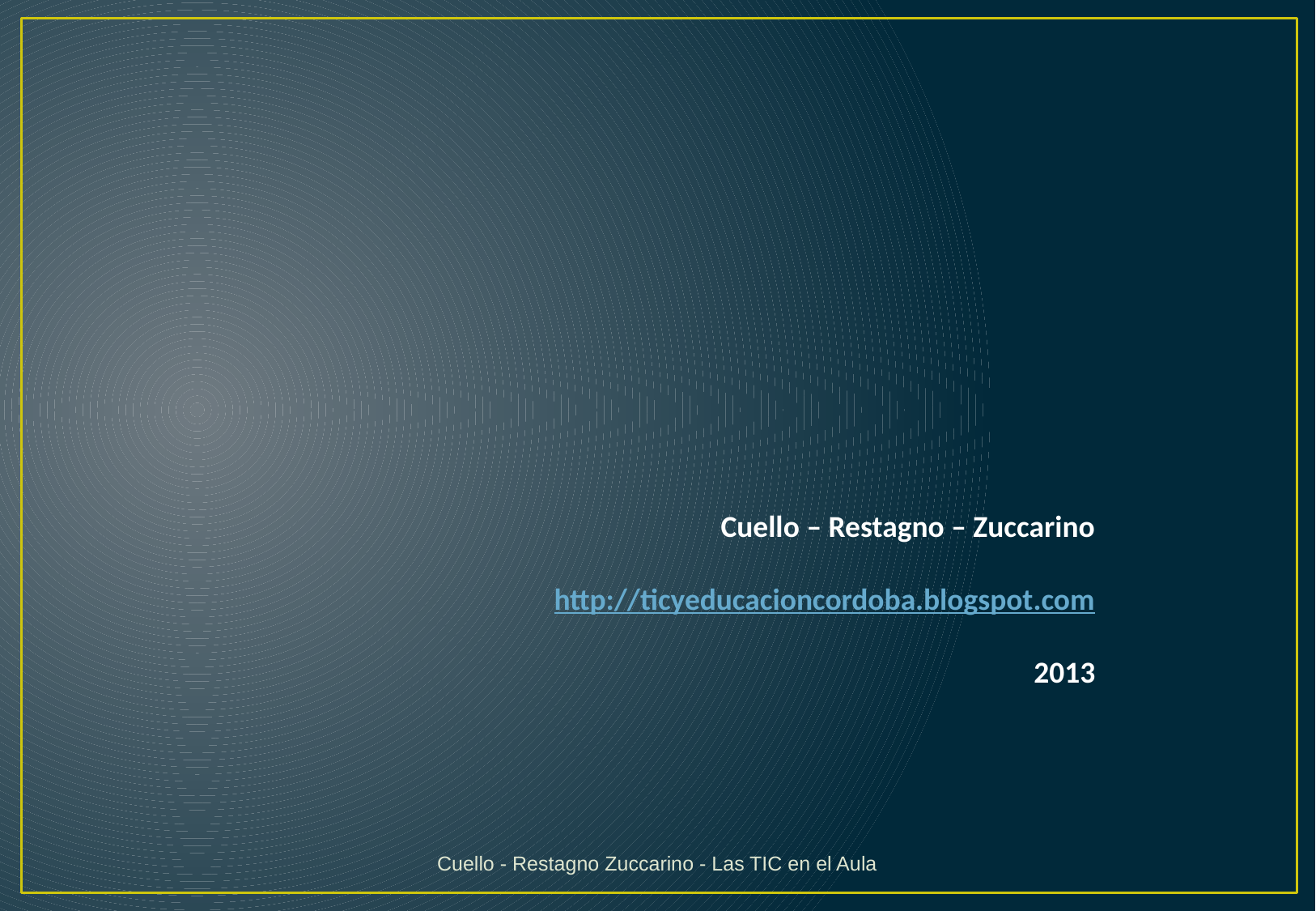

Cuello – Restagno – Zuccarino

http://ticyeducacioncordoba.blogspot.com

2013
Cuello - Restagno Zuccarino - Las TIC en el Aula